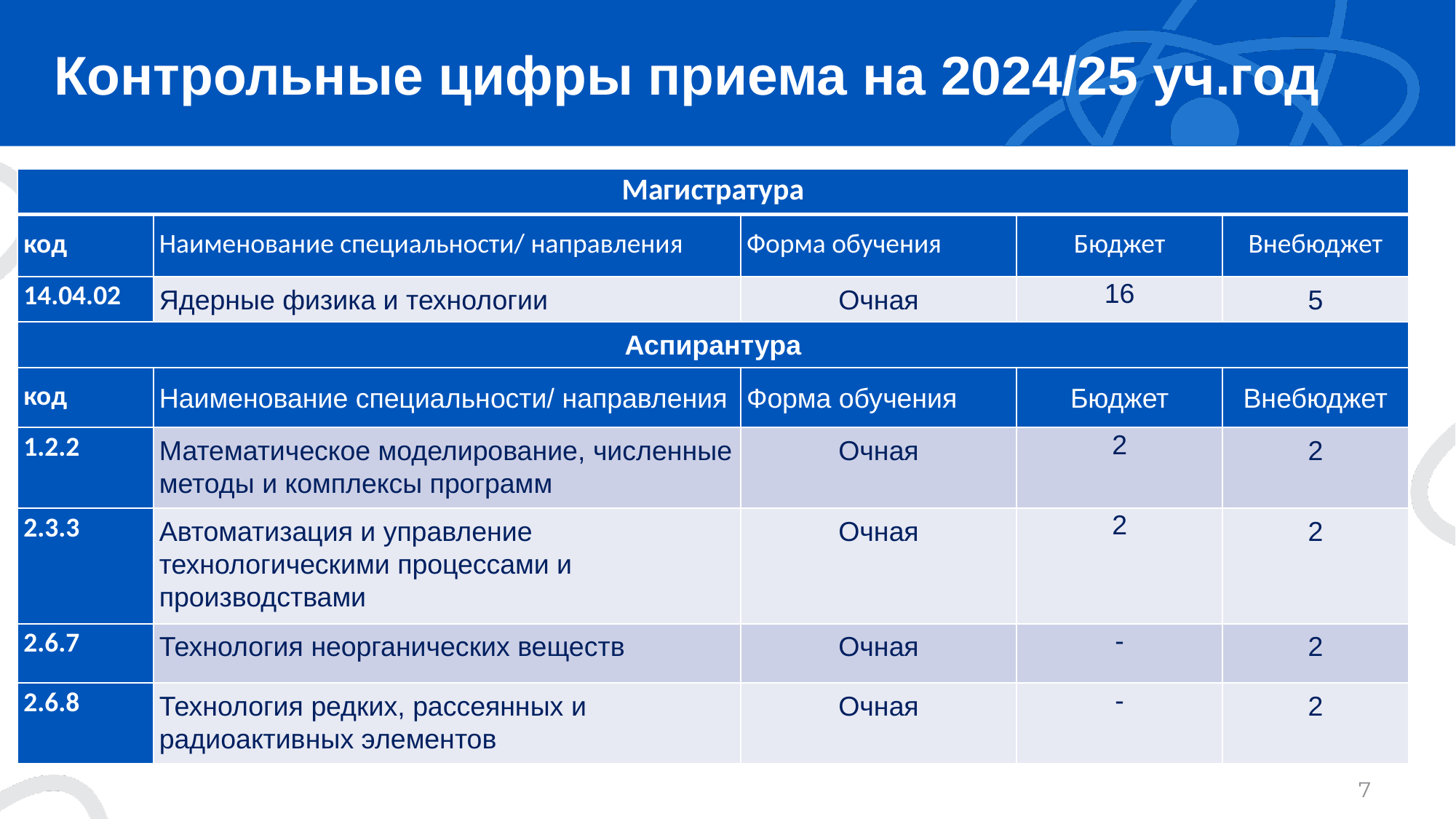

# Контрольные цифры приема на 2024/25 уч.год
| Магистратура |  |  |  |  |
| --- | --- | --- | --- | --- |
| код | Наименование специальности/ направления | Форма обучения | Бюджет | Внебюджет |
| 14.04.02 | Ядерные физика и технологии | Очная | 16 | 5 |
| Аспирантура |  |  |  |  |
| код | Наименование специальности/ направления | Форма обучения | Бюджет | Внебюджет |
| 1.2.2 | Математическое моделирование, численные методы и комплексы программ | Очная | 2 | 2 |
| 2.3.3 | Автоматизация и управление технологическими процессами и производствами | Очная | 2 | 2 |
| 2.6.7 | Технология неорганических веществ | Очная | - | 2 |
| 2.6.8 | Технология редких, рассеянных и радиоактивных элементов | Очная | - | 2 |